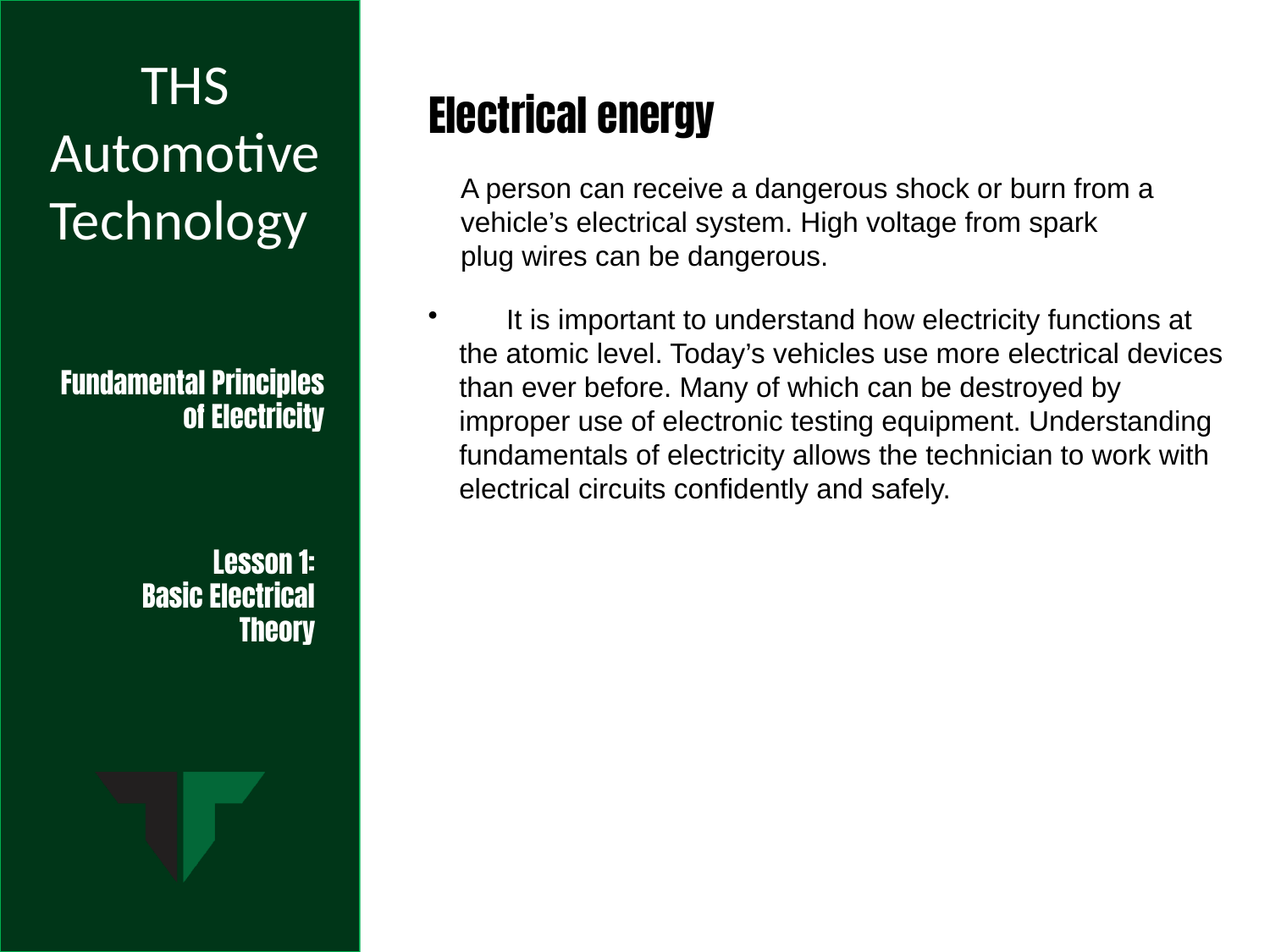

Electrical energy
A person can receive a dangerous shock or burn from a vehicle’s electrical system. High voltage from spark plug wires can be dangerous.
	It is important to understand how electricity functions at the atomic level. Today’s vehicles use more electrical devices than ever before. Many of which can be destroyed by improper use of electronic testing equipment. Understanding fundamentals of electricity allows the technician to work with electrical circuits confidently and safely.